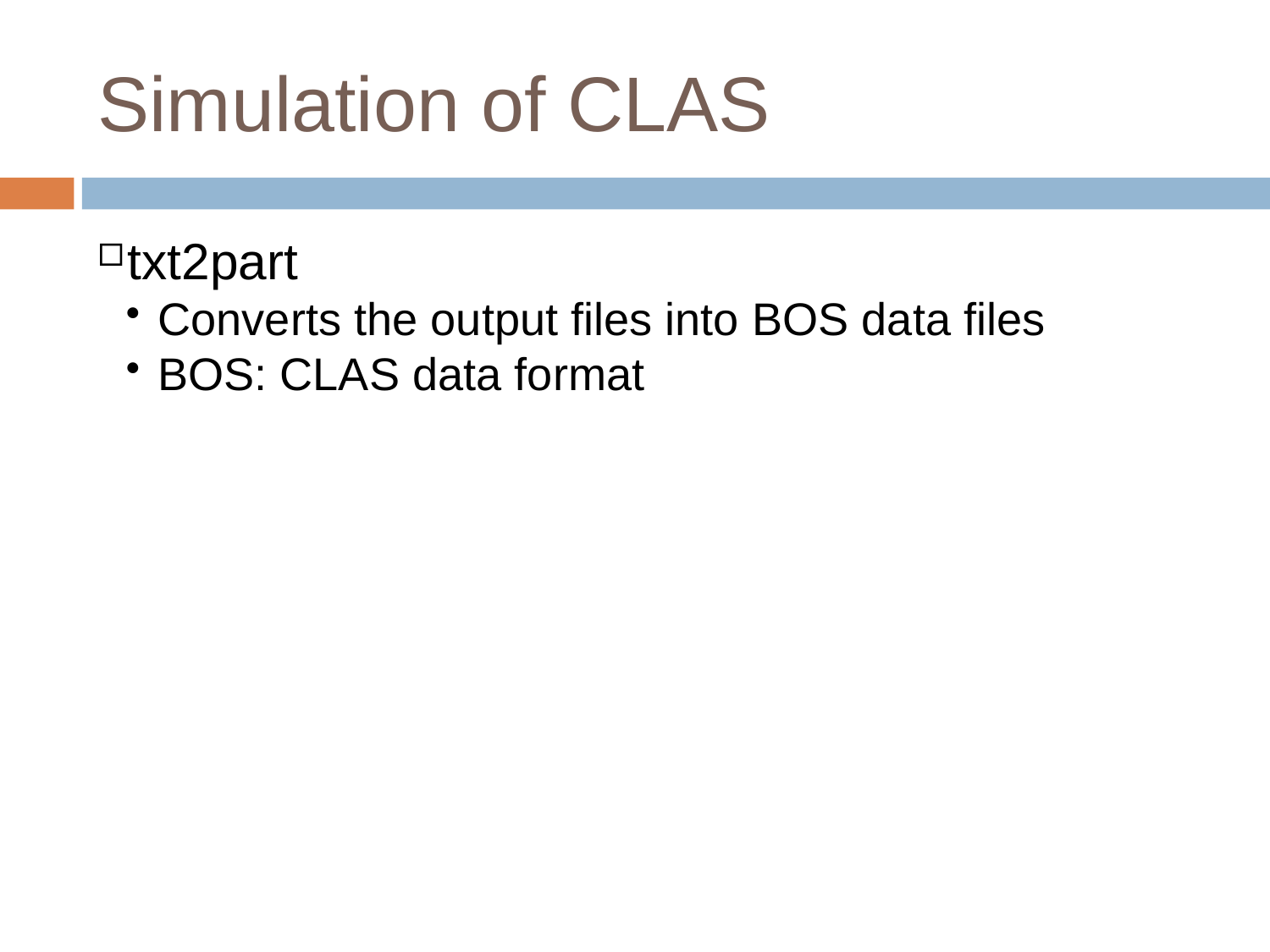

36
Simulation of CLAS
txt2part
Converts the output files into BOS data files
BOS: CLAS data format